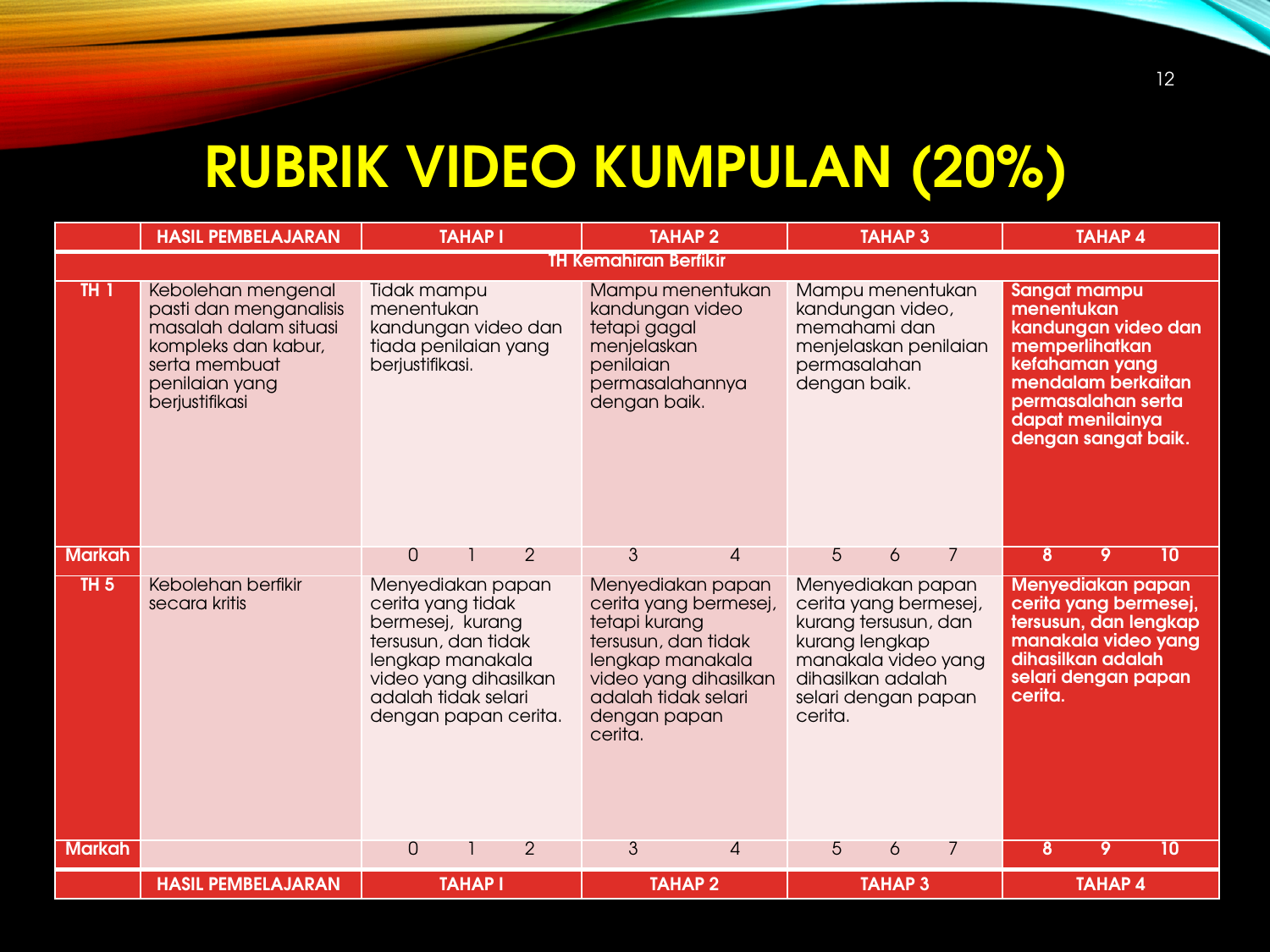

12
# RUBRIK VIDEO KUMPULAN (20%)
|  | HASIL PEMBELAJARAN | TAHAP I | TAHAP 2 | TAHAP 3 | TAHAP 4 |
| --- | --- | --- | --- | --- | --- |
| TH Kemahiran Berfikir |  |  |  |  |  |
| TH 1 | Kebolehan mengenal pasti dan menganalisis masalah dalam situasi kompleks dan kabur, serta membuat penilaian yang berjustifikasi | Tidak mampu menentukan kandungan video dan tiada penilaian yang berjustifikasi. | Mampu menentukan kandungan video tetapi gagal menjelaskan penilaian permasalahannya dengan baik. | Mampu menentukan kandungan video, memahami dan menjelaskan penilaian permasalahan dengan baik. | Sangat mampu menentukan kandungan video dan memperlihatkan kefahaman yang mendalam berkaitan permasalahan serta dapat menilainya dengan sangat baik. |
| Markah |  | 0 1 2 | 3 4 | 5 6 7 | 8 9 10 |
| TH 5 | Kebolehan berfikir secara kritis | Menyediakan papan cerita yang tidak bermesej, kurang tersusun, dan tidak lengkap manakala video yang dihasilkan adalah tidak selari dengan papan cerita. | Menyediakan papan cerita yang bermesej, tetapi kurang tersusun, dan tidak lengkap manakala video yang dihasilkan adalah tidak selari dengan papan cerita. | Menyediakan papan cerita yang bermesej, kurang tersusun, dan kurang lengkap manakala video yang dihasilkan adalah selari dengan papan cerita. | Menyediakan papan cerita yang bermesej, tersusun, dan lengkap manakala video yang dihasilkan adalah selari dengan papan cerita. |
| Markah |  | 0 1 2 | 3 4 | 5 6 7 | 8 9 10 |
|  | HASIL PEMBELAJARAN | TAHAP I | TAHAP 2 | TAHAP 3 | TAHAP 4 |